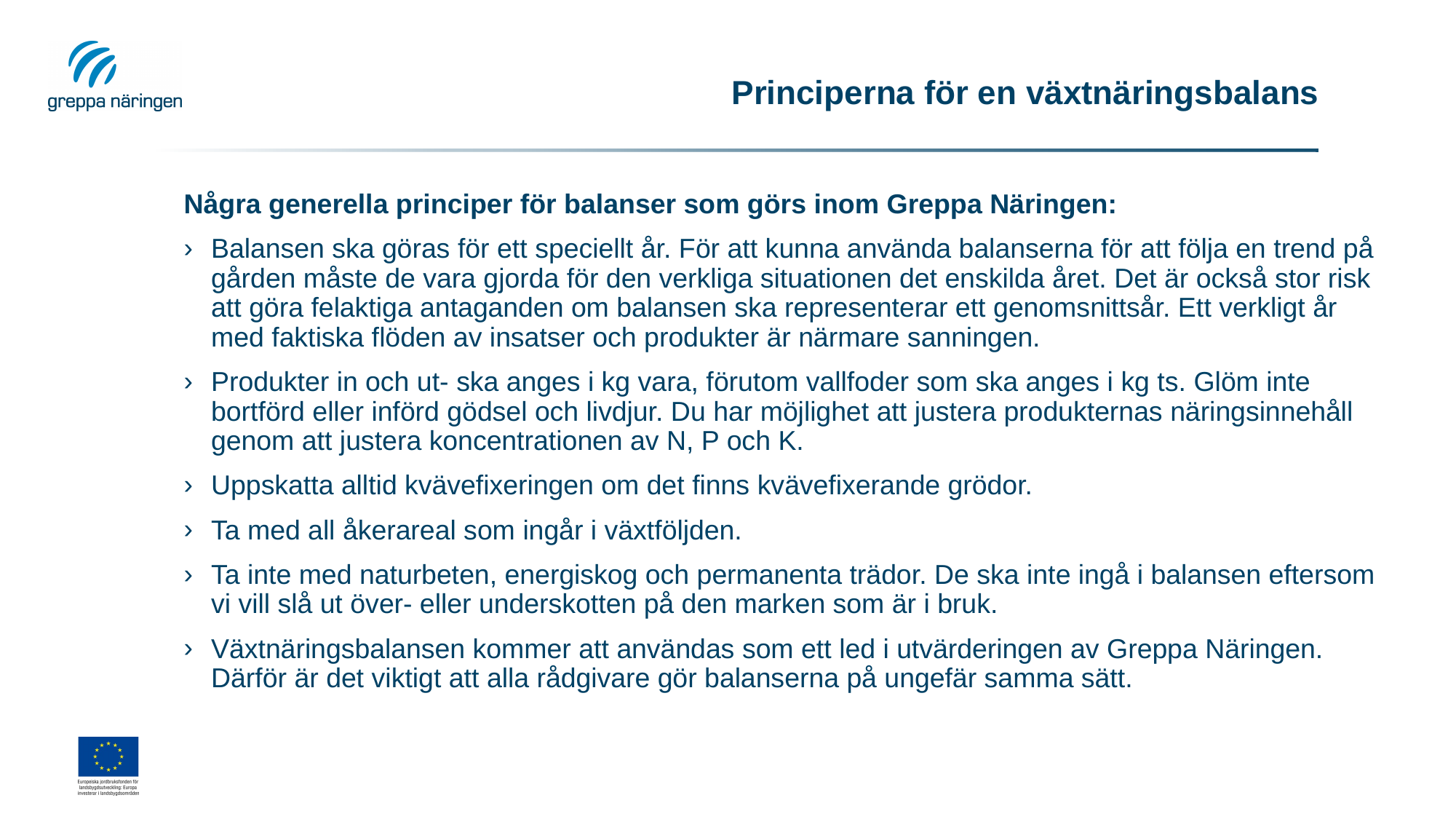

# Principerna för en växtnäringsbalans

Några generella principer för balanser som görs inom Greppa Näringen:
Balansen ska göras för ett speciellt år. För att kunna använda balanserna för att följa en trend på gården måste de vara gjorda för den verkliga situationen det enskilda året. Det är också stor risk att göra felaktiga antaganden om balansen ska representerar ett genomsnittsår. Ett verkligt år med faktiska flöden av insatser och produkter är närmare sanningen.
Produkter in och ut- ska anges i kg vara, förutom vallfoder som ska anges i kg ts. Glöm inte bortförd eller införd gödsel och livdjur. Du har möjlighet att justera produkternas näringsinnehåll genom att justera koncentrationen av N, P och K.
Uppskatta alltid kvävefixeringen om det finns kvävefixerande grödor.
Ta med all åkerareal som ingår i växtföljden.
Ta inte med naturbeten, energiskog och permanenta trädor. De ska inte ingå i balansen eftersom vi vill slå ut över- eller underskotten på den marken som är i bruk.
Växtnäringsbalansen kommer att användas som ett led i utvärderingen av Greppa Näringen. Därför är det viktigt att alla rådgivare gör balanserna på ungefär samma sätt.